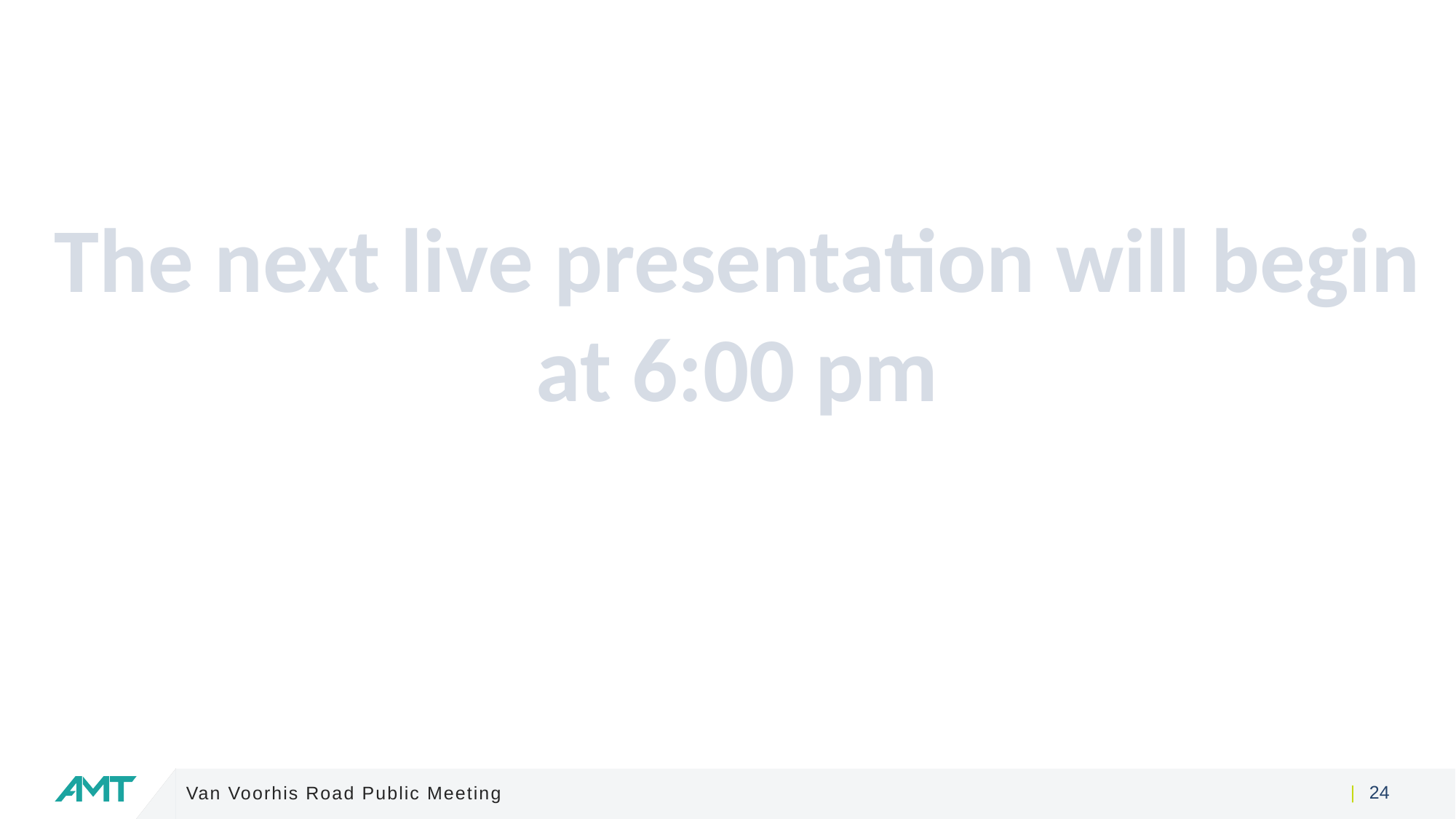

The next live presentation will begin
at 6:00 pm